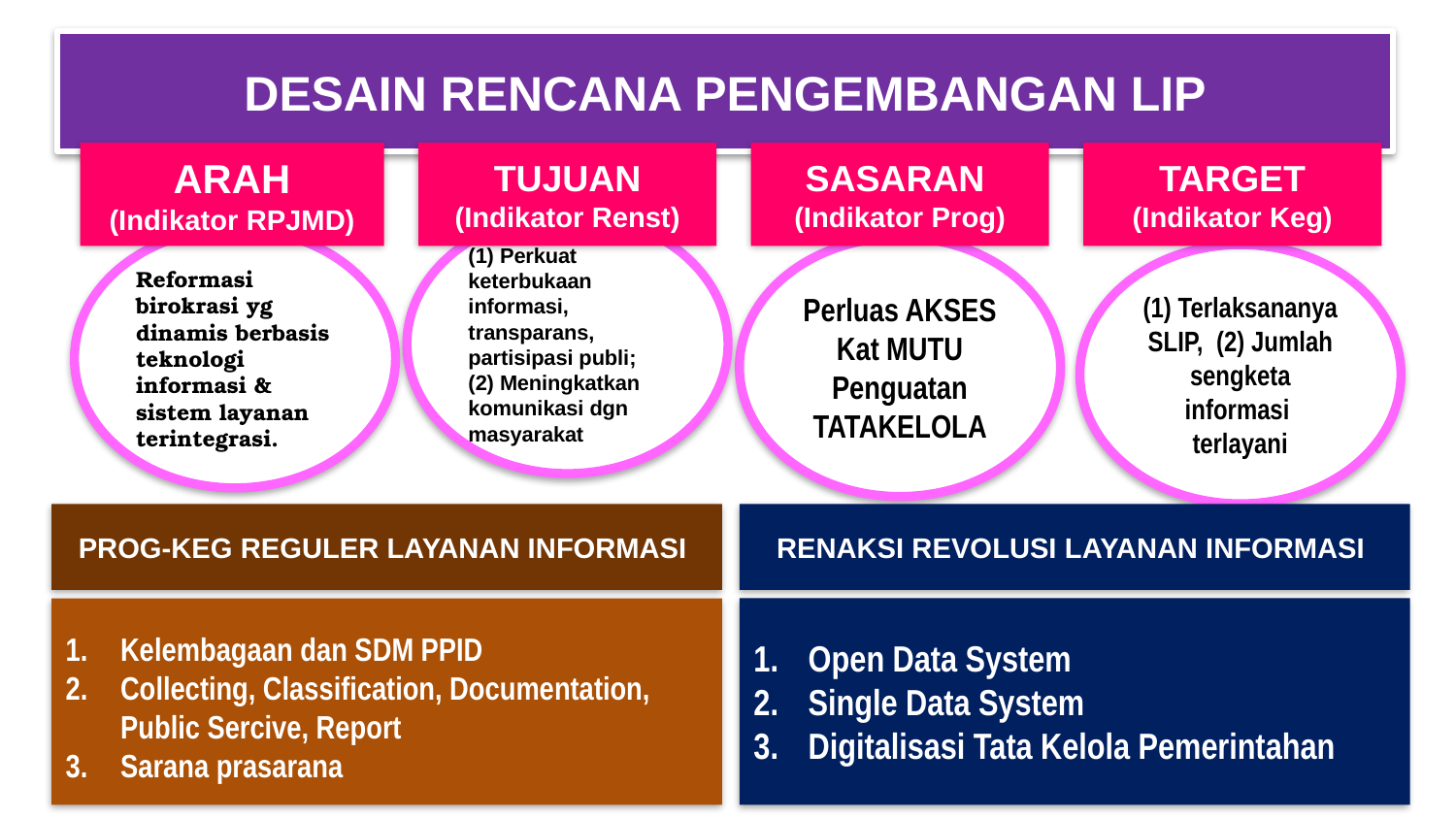

DESAIN RENCANA PENGEMBANGAN LIP
ARAH
(Indikator RPJMD)
TUJUAN
(Indikator Renst)
SASARAN
(Indikator Prog)
TARGET
(Indikator Keg)
(1) Perkuat keterbukaan   informasi, transparans, partisipasi publi; (2) Meningkatkan komunikasi dgn masyarakat
Reformasi birokrasi yg dinamis berbasis teknologi informasi & sistem layanan terintegrasi.
Perluas AKSES
Kat MUTU Penguatan TATAKELOLA
(1) Terlaksananya
SLIP,  (2) Jumlah sengketa informasi  terlayani
PROG-KEG REGULER LAYANAN INFORMASI
RENAKSI REVOLUSI LAYANAN INFORMASI
Open Data System
Single Data System
Digitalisasi Tata Kelola Pemerintahan

Kelembagaan dan SDM PPID
Collecting, Classification, Documentation, Public Sercive, Report
Sarana prasarana